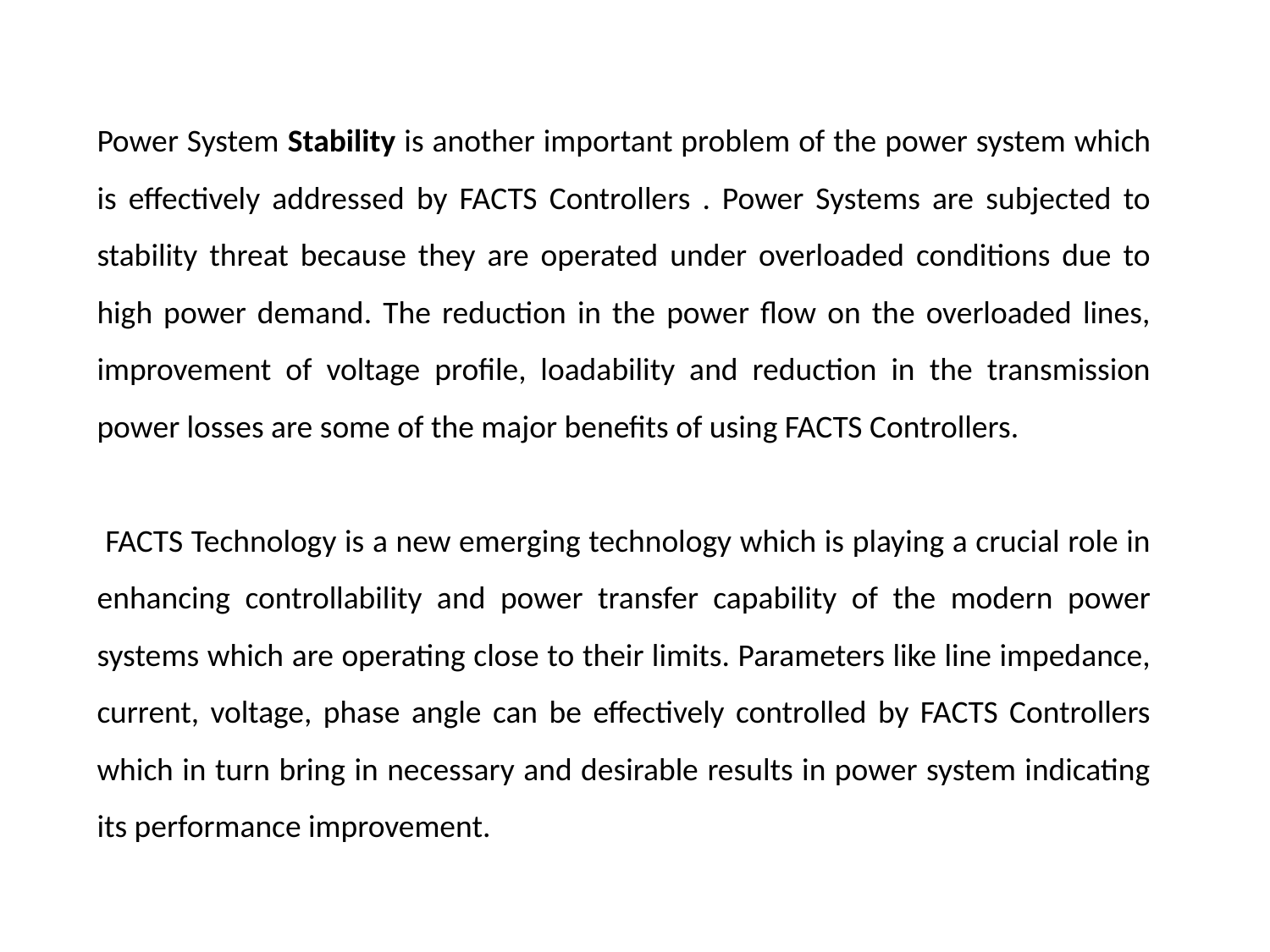

Power System Stability is another important problem of the power system which is effectively addressed by FACTS Controllers . Power Systems are subjected to stability threat because they are operated under overloaded conditions due to high power demand. The reduction in the power flow on the overloaded lines, improvement of voltage profile, loadability and reduction in the transmission power losses are some of the major benefits of using FACTS Controllers.

 FACTS Technology is a new emerging technology which is playing a crucial role in enhancing controllability and power transfer capability of the modern power systems which are operating close to their limits. Parameters like line impedance, current, voltage, phase angle can be effectively controlled by FACTS Controllers which in turn bring in necessary and desirable results in power system indicating its performance improvement.